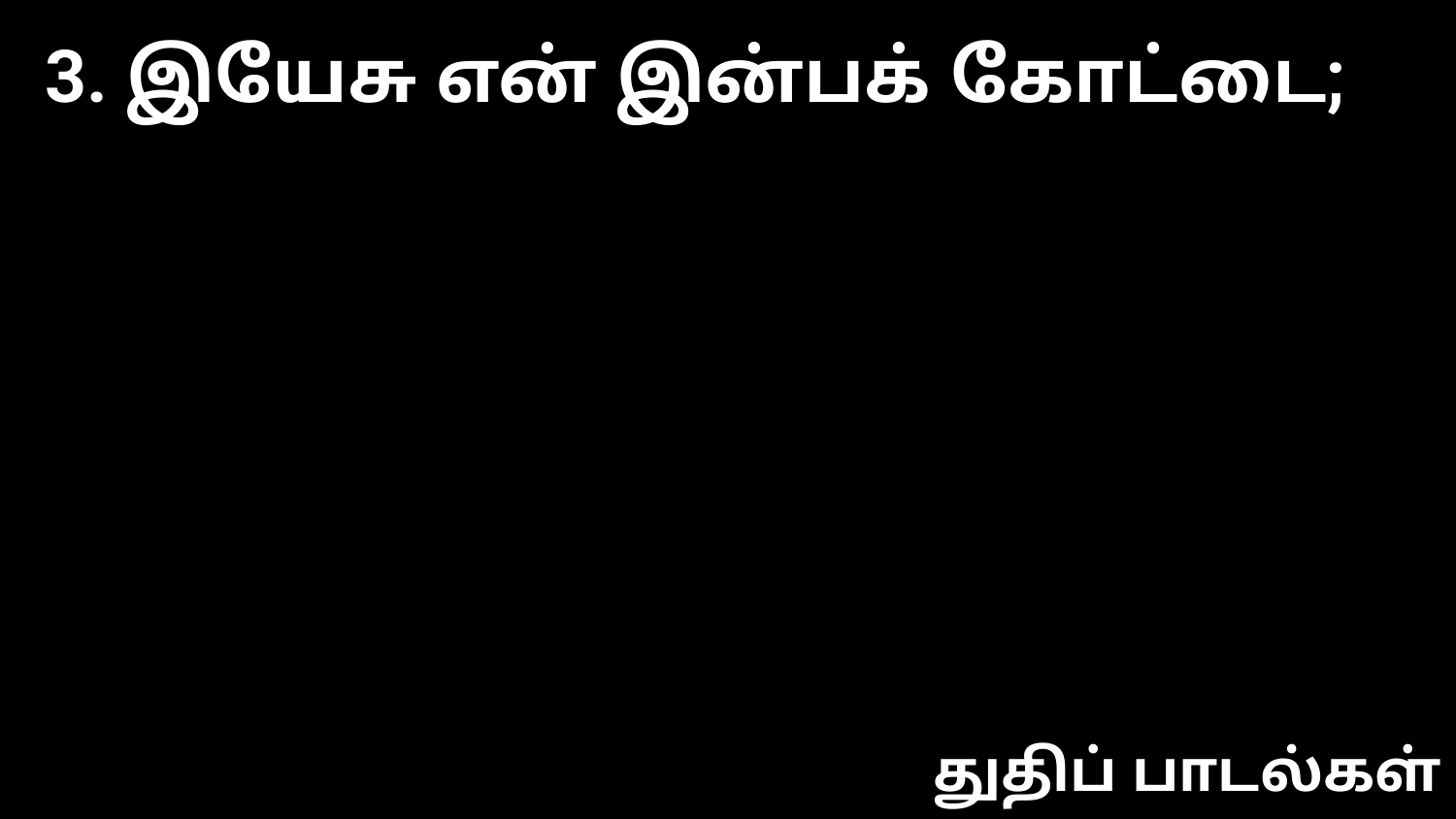

3. இயேசு என் இன்பக் கோட்டை;
துதிப் பாடல்கள்